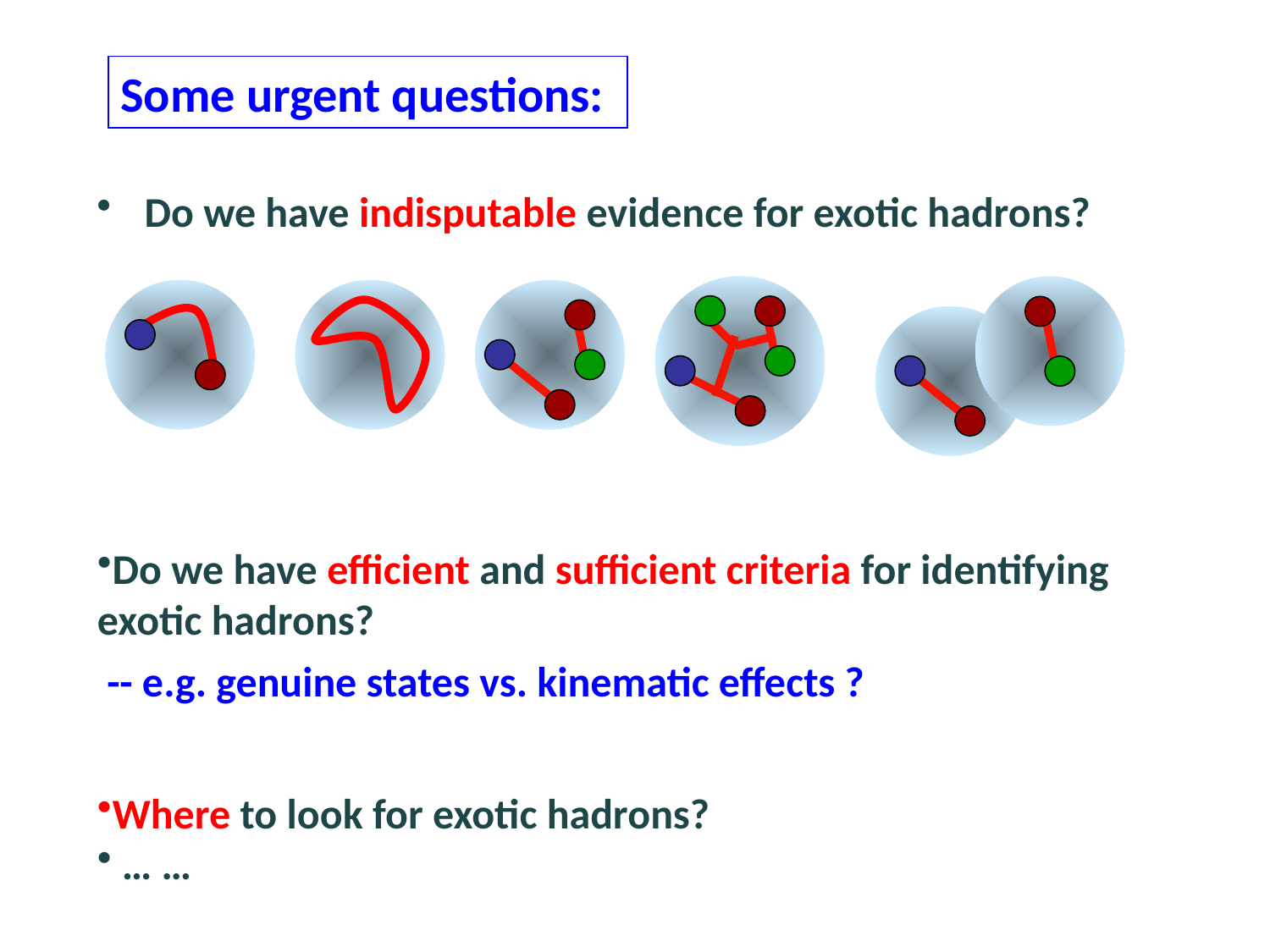

Some urgent questions:
Do we have indisputable evidence for exotic hadrons?

Do we have efficient and sufficient criteria for identifying exotic hadrons?
 -- e.g. genuine states vs. kinematic effects ?
Where to look for exotic hadrons?
 … …